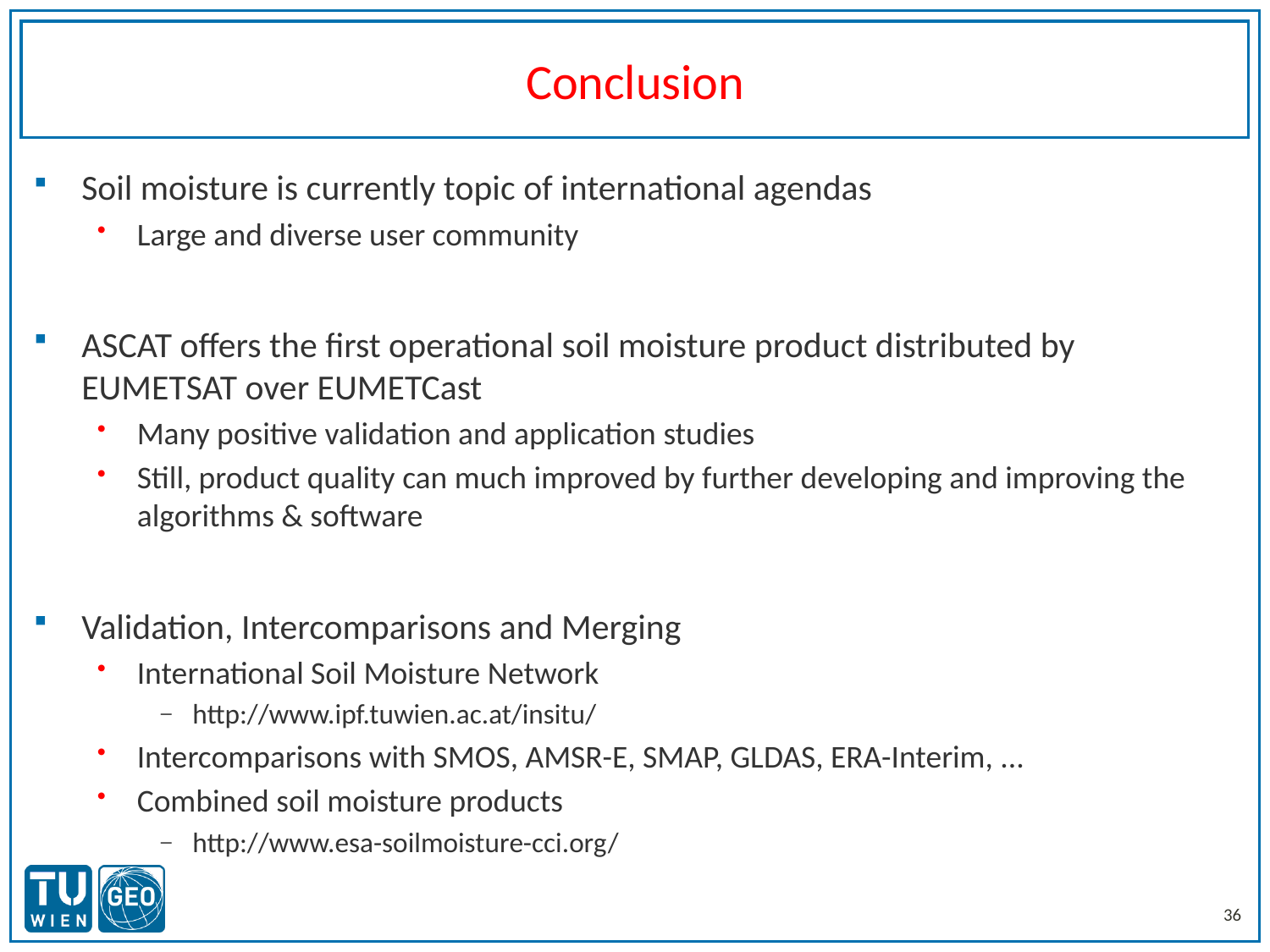

# Conclusion
Soil moisture is currently topic of international agendas
Large and diverse user community

ASCAT offers the first operational soil moisture product distributed by EUMETSAT over EUMETCast
Many positive validation and application studies
Still, product quality can much improved by further developing and improving the algorithms & software

Validation, Intercomparisons and Merging
International Soil Moisture Network
http://www.ipf.tuwien.ac.at/insitu/
Intercomparisons with SMOS, AMSR-E, SMAP, GLDAS, ERA-Interim, ...
Combined soil moisture products
http://www.esa-soilmoisture-cci.org/

36